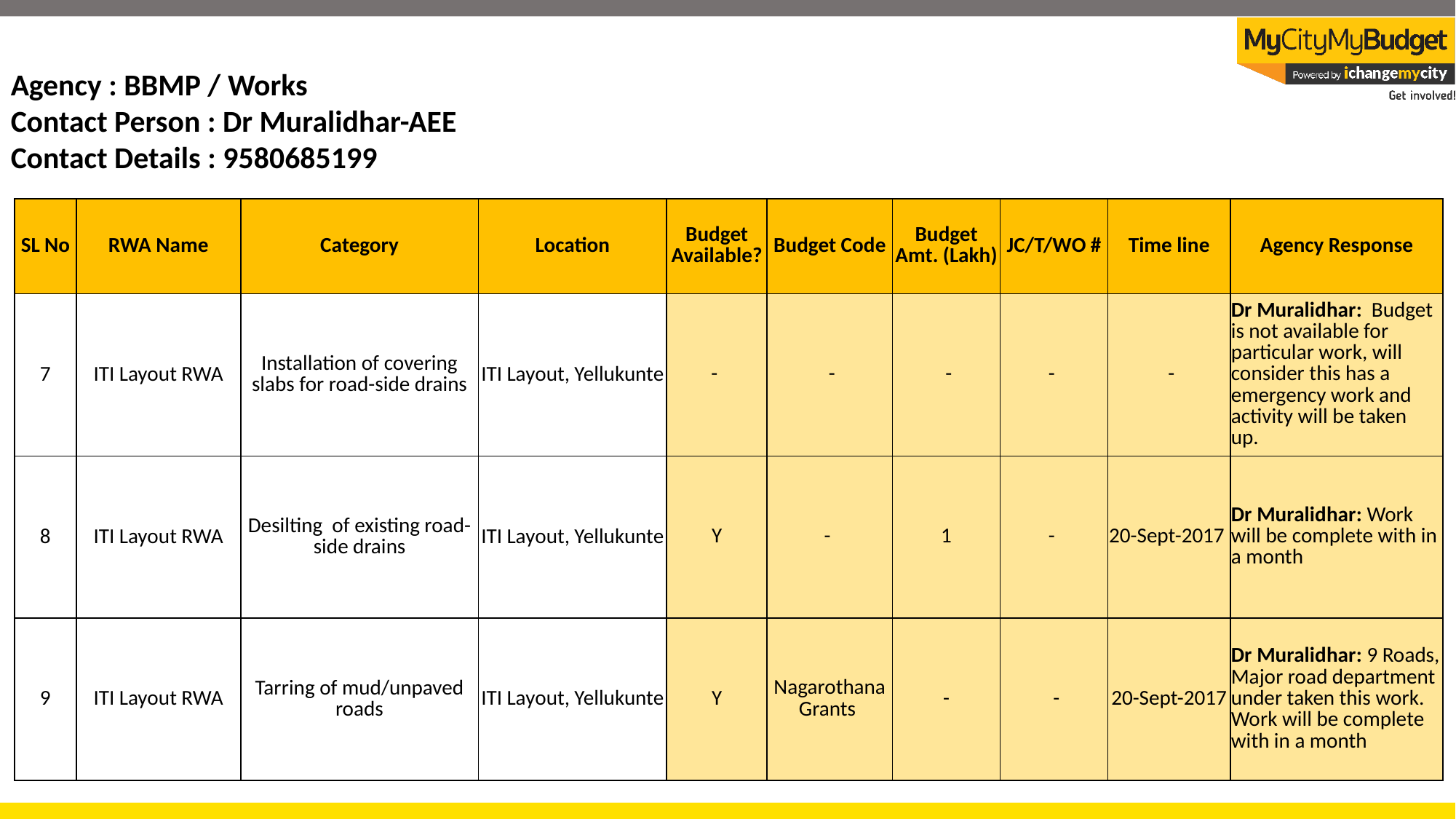

Agency : BBMP / Works
Contact Person : Dr Muralidhar-AEE
Contact Details : 9580685199
| SL No | RWA Name | Category | Location | Budget Available? | Budget Code | Budget Amt. (Lakh) | JC/T/WO # | Time line | Agency Response |
| --- | --- | --- | --- | --- | --- | --- | --- | --- | --- |
| 7 | ITI Layout RWA | Installation of covering slabs for road-side drains | ITI Layout, Yellukunte | - | - | - | - | - | Dr Muralidhar: Budget is not available for particular work, will consider this has a emergency work and activity will be taken up. |
| 8 | ITI Layout RWA | Desilting of existing road-side drains | ITI Layout, Yellukunte | Y | - | 1 | - | 20-Sept-2017 | Dr Muralidhar: Work will be complete with in a month |
| 9 | ITI Layout RWA | Tarring of mud/unpaved roads | ITI Layout, Yellukunte | Y | Nagarothana Grants | - | - | 20-Sept-2017 | Dr Muralidhar: 9 Roads, Major road department under taken this work. Work will be complete with in a month |